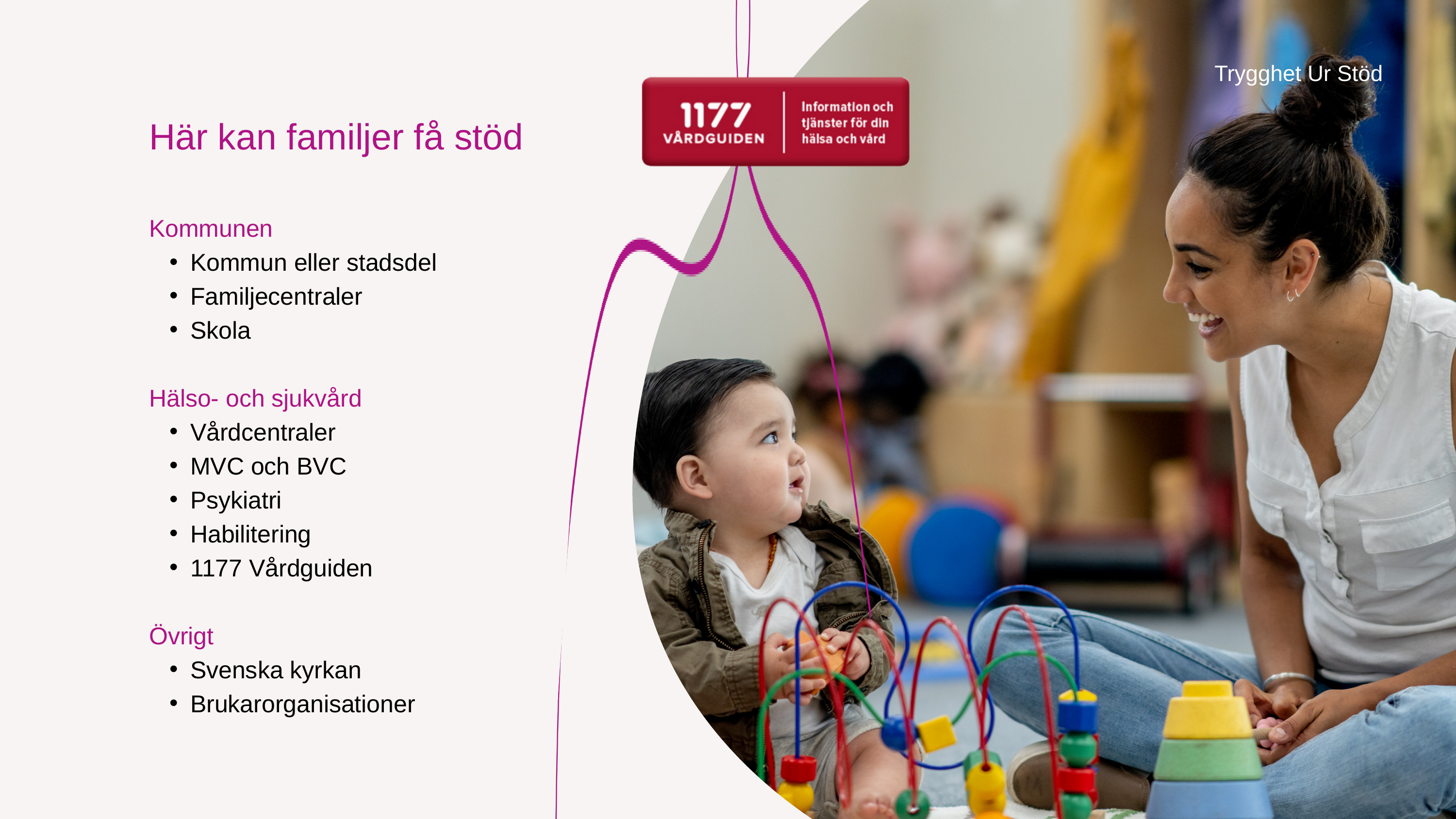

Trygghet Ur Stöd
Här kan familjer få stöd

Kommunen
Kommun eller stadsdel
Familjecentraler
Skola

Hälso- och sjukvård
Vårdcentraler
MVC och BVC
Psykiatri
Habilitering
1177 Vårdguiden

Övrigt
Svenska kyrkan
Brukarorganisationer